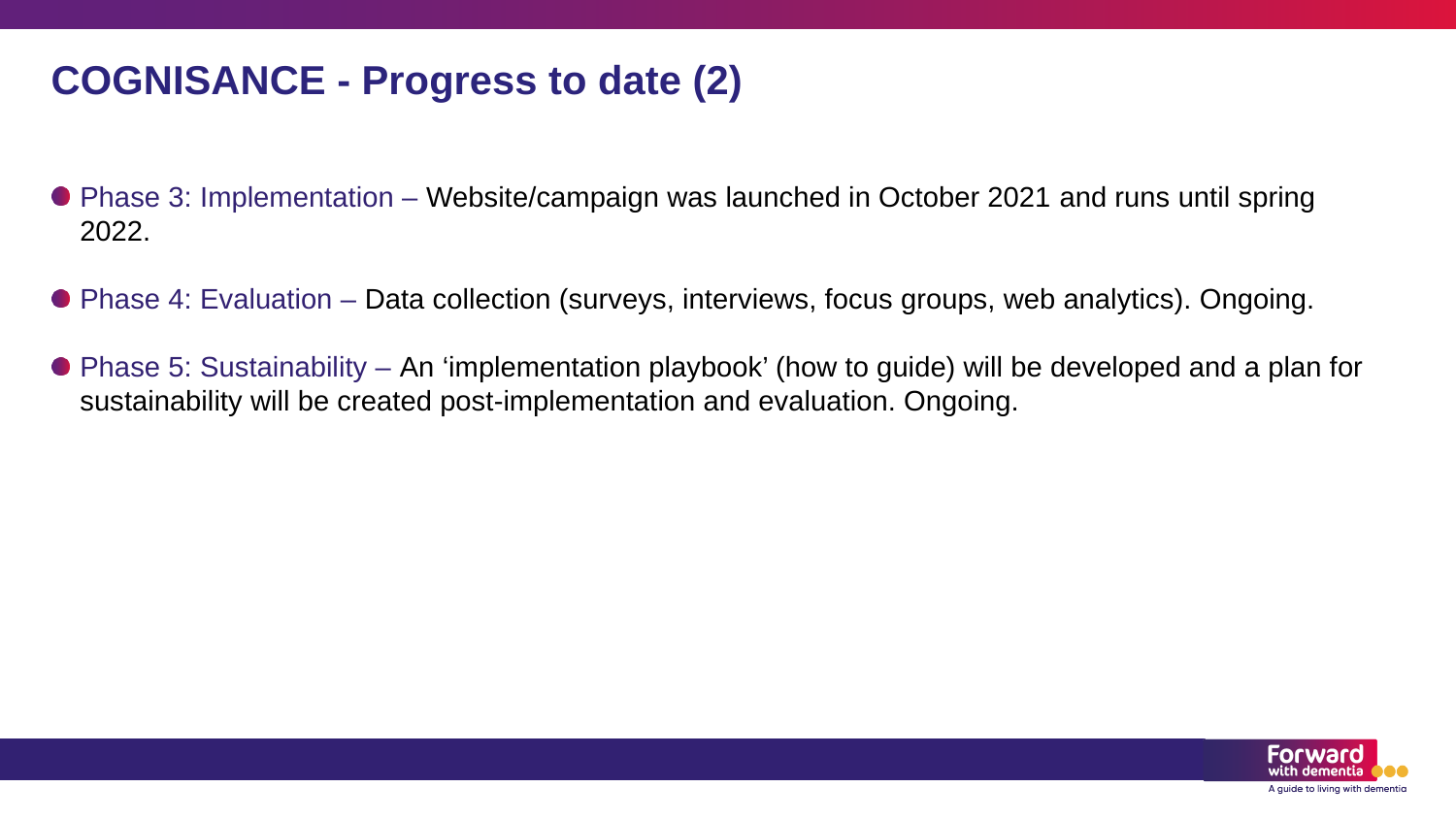

# COGNISANCE - Progress to date (2)
Phase 3: Implementation – Website/campaign was launched in October 2021 and runs until spring 2022.

Phase 4: Evaluation – Data collection (surveys, interviews, focus groups, web analytics). Ongoing.

Phase 5: Sustainability – An ‘implementation playbook’ (how to guide) will be developed and a plan for sustainability will be created post-implementation and evaluation. Ongoing.